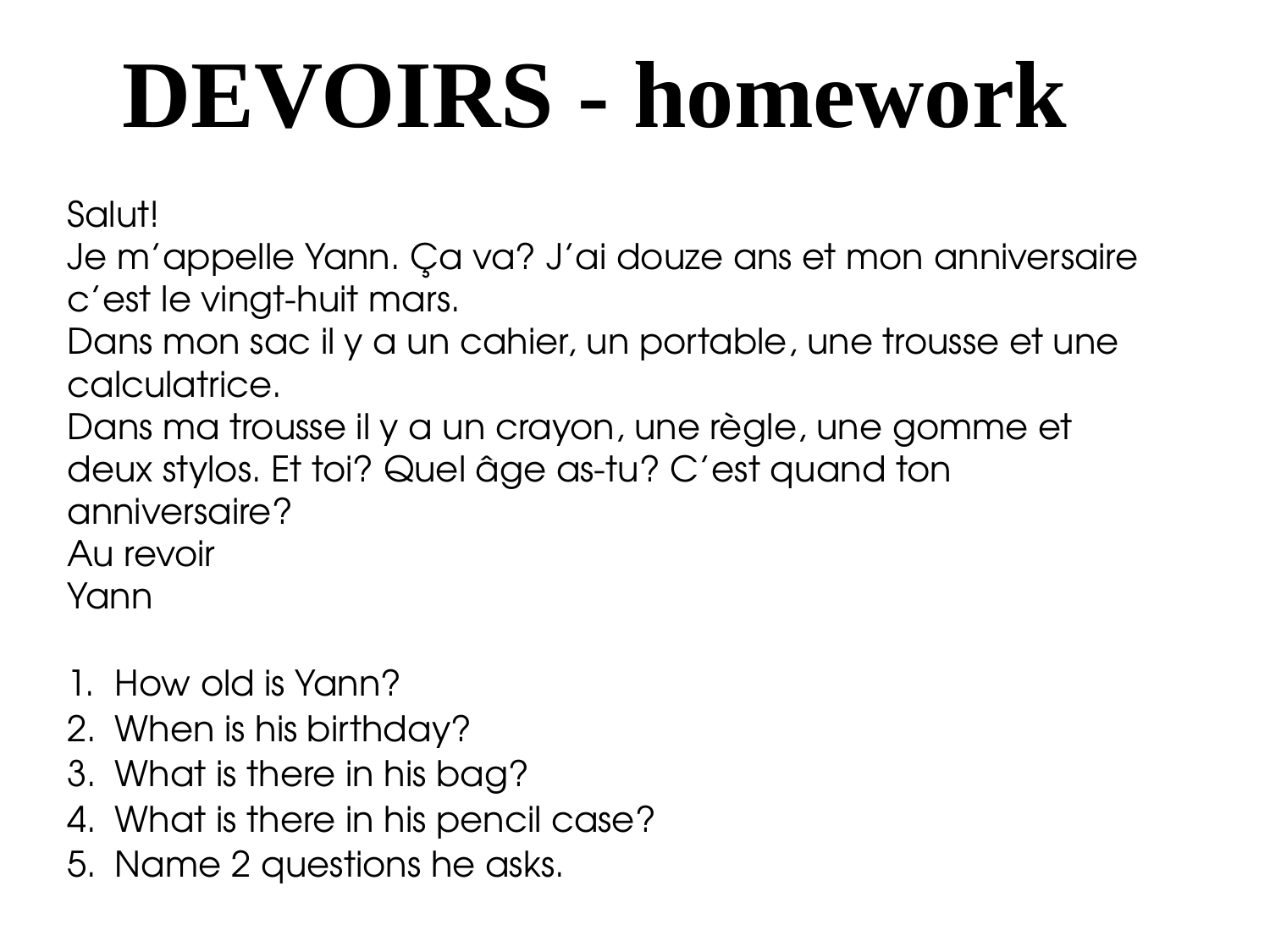

DEVOIRS - homework
Salut!
Je m’appelle Yann. Ça va? J’ai douze ans et mon anniversaire c’est le vingt-huit mars.
Dans mon sac il y a un cahier, un portable, une trousse et une calculatrice.
Dans ma trousse il y a un crayon, une règle, une gomme et deux stylos. Et toi? Quel âge as-tu? C’est quand ton anniversaire?
Au revoir
Yann

How old is Yann?
When is his birthday?
What is there in his bag?
What is there in his pencil case?
Name 2 questions he asks.